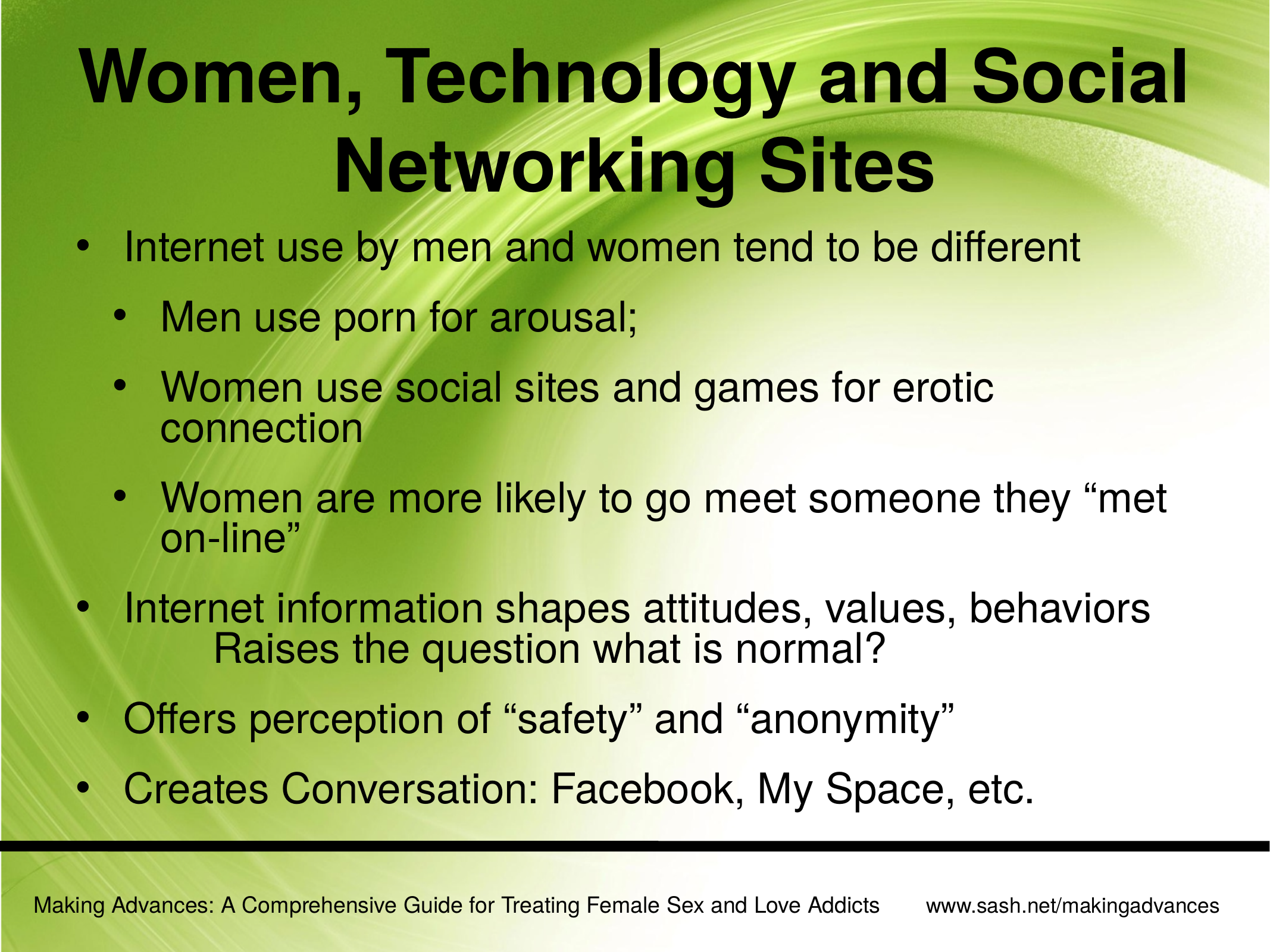

# Women, Technology and Social Networking Sites
Internet use by men and women tend to be different
Men use porn for arousal;
Women use social sites and games for erotic connection
Women are more likely to go meet someone they “met on-line”
Internet information shapes attitudes, values, behaviors 	Raises the question what is normal?
Offers perception of “safety” and “anonymity”
Creates Conversation: Facebook, My Space, etc.